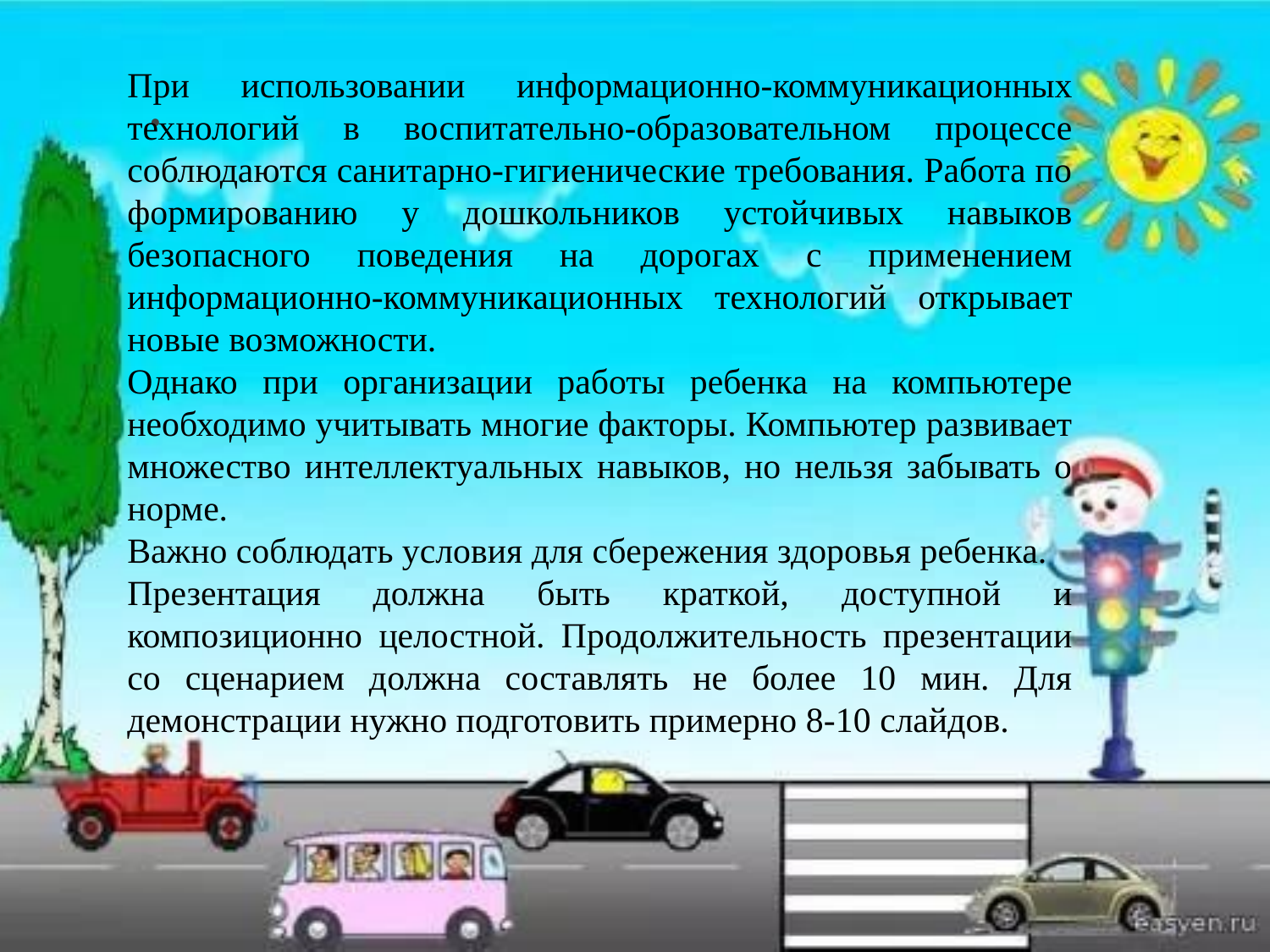

При использовании информационно-коммуникационных технологий в воспитательно-образовательном процессе соблюдаются санитарно-гигиенические требования. Работа по формированию у дошкольников устойчивых навыков безопасного поведения на дорогах с применением информационно-коммуникационных технологий открывает новые возможности.
Однако при организации работы ребенка на компьютере необходимо учитывать многие факторы. Компьютер развивает множество интеллектуальных навыков, но нельзя забывать о норме.
Важно соблюдать условия для сбережения здоровья ребенка.
Презентация должна быть краткой, доступной и композиционно целостной. Продолжительность презентации со сценарием должна составлять не более 10 мин. Для демонстрации нужно подготовить примерно 8-10 слайдов.

.